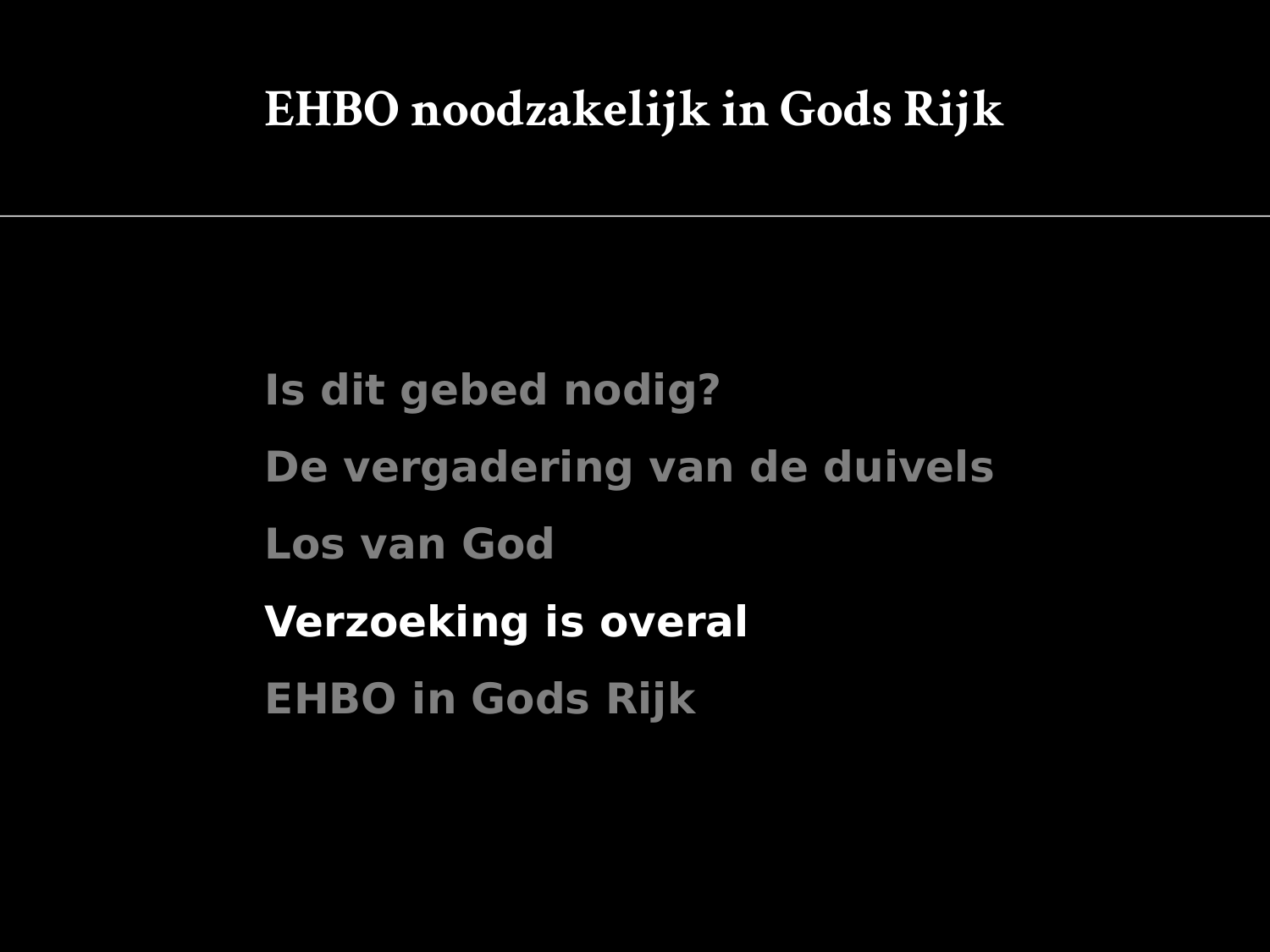

EHBO noodzakelijk in Gods Rijk

Is dit gebed nodig?
De vergadering van de duivels
Los van God
Verzoeking is overal
EHBO in Gods Rijk